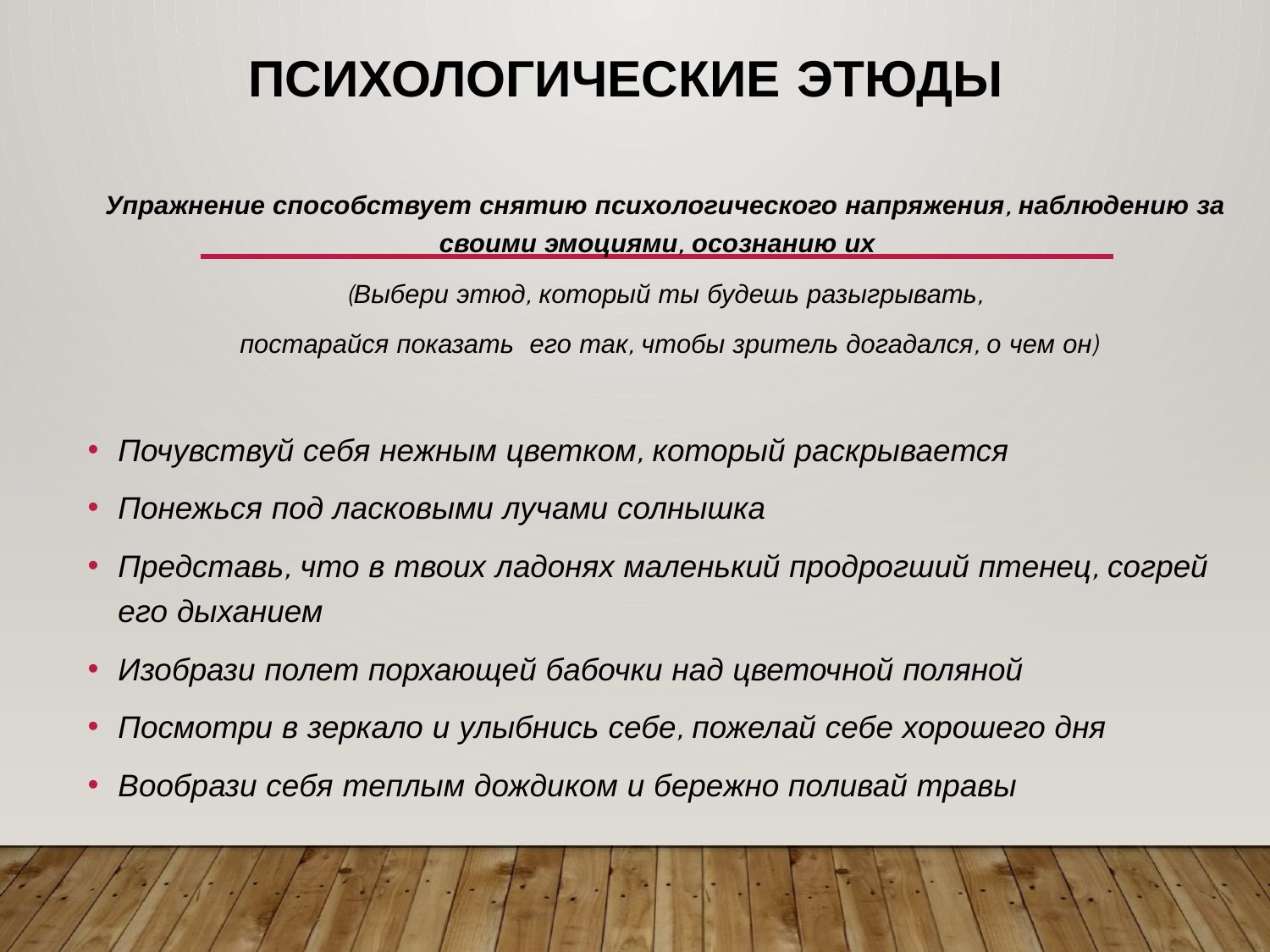

# Психологические этюды
Упражнение способствует снятию психологического напряжения, наблюдению за своими эмоциями, осознанию их
(Выбери этюд, который ты будешь разыгрывать,
 постарайся показать  его так, чтобы зритель догадался, о чем он)

Почувствуй себя нежным цветком, который раскрывается
Понежься под ласковыми лучами солнышка
Представь, что в твоих ладонях маленький продрогший птенец, согрей его дыханием
Изобрази полет порхающей бабочки над цветочной поляной
Посмотри в зеркало и улыбнись себе, пожелай себе хорошего дня
Вообрази себя теплым дождиком и бережно поливай травы